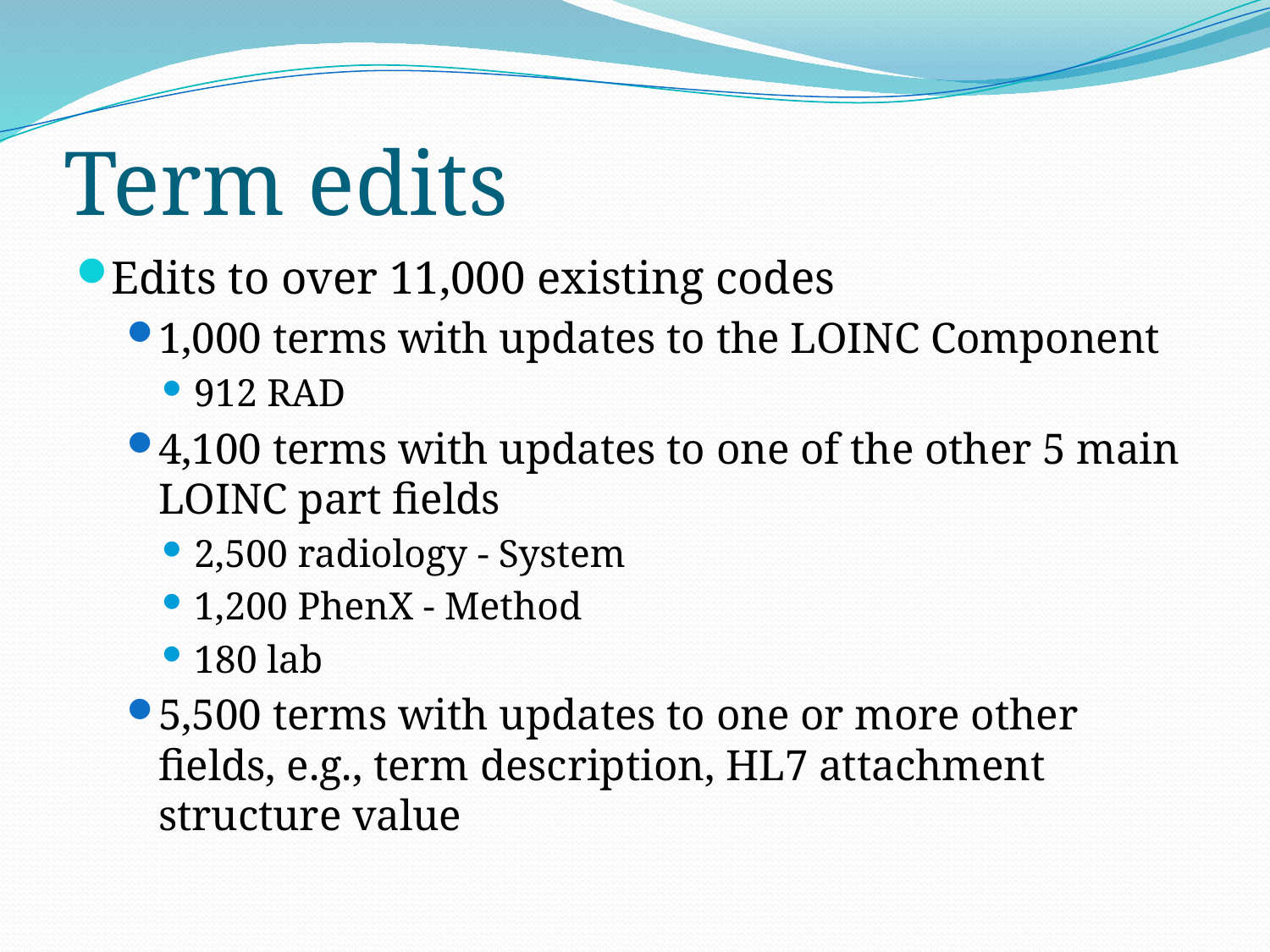

# Term edits
Edits to over 11,000 existing codes
1,000 terms with updates to the LOINC Component
912 RAD
4,100 terms with updates to one of the other 5 main LOINC part fields
2,500 radiology - System
1,200 PhenX - Method
180 lab
5,500 terms with updates to one or more other fields, e.g., term description, HL7 attachment structure value